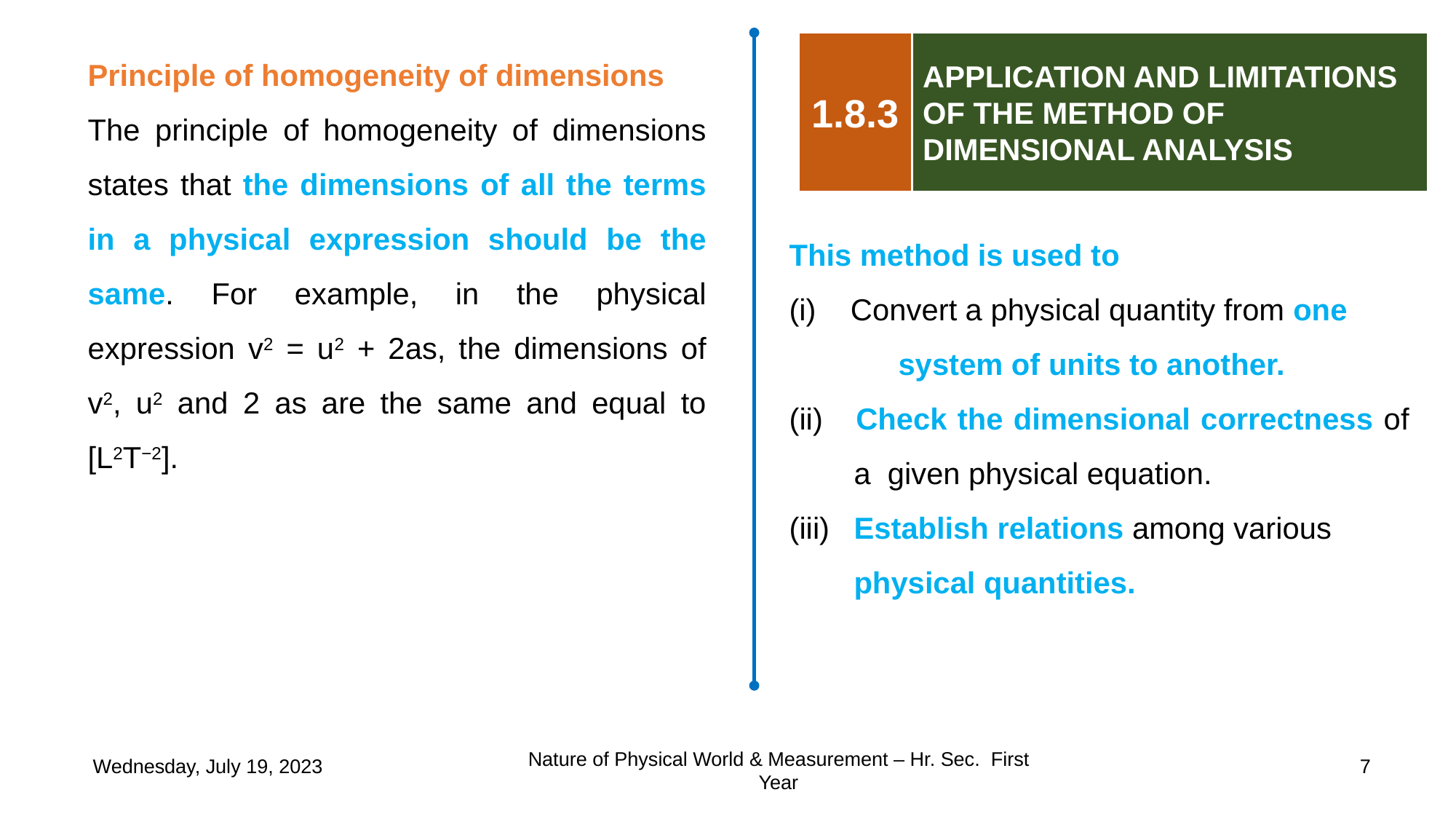

Principle of homogeneity of dimensions
The principle of homogeneity of dimensions states that the dimensions of all the terms in a physical expression should be the same. For example, in the physical expression v2 = u2 + 2as, the dimensions of v2, u2 and 2 as are the same and equal to [L2T−2].
1.8.3
APPLICATION AND LIMITATIONS OF THE METHOD OF DIMENSIONAL ANALYSIS
This method is used to
Convert a physical quantity from one
	system of units to another.
(ii) 	Check the dimensional correctness of 	a  given physical equation.
(iii) 	Establish relations among various
	physical quantities.
Wednesday, July 19, 2023
7
Nature of Physical World & Measurement – Hr. Sec.  First Year
(c) Shanthimalai Trust 2023
7